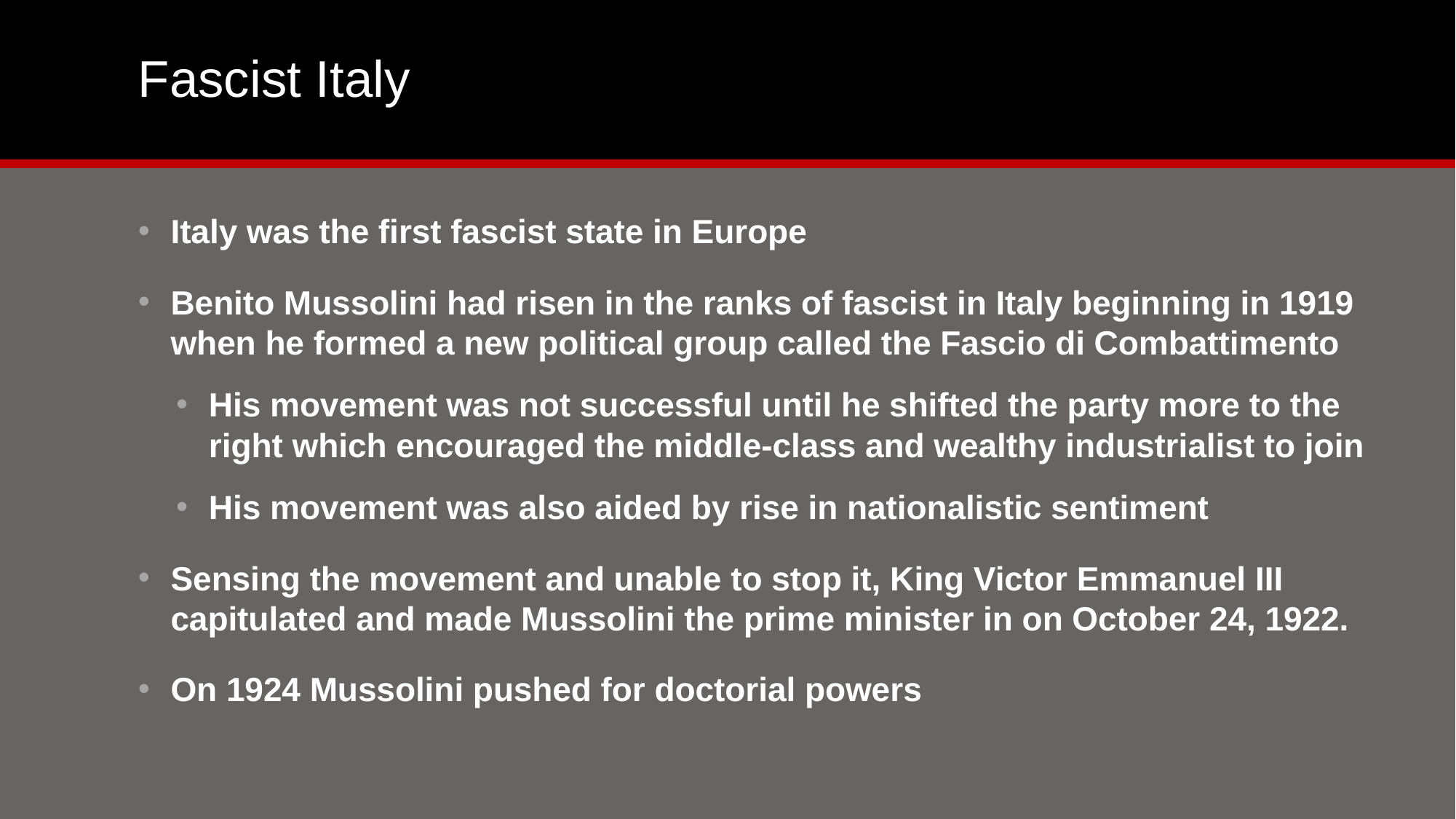

# Fascist Italy
Italy was the first fascist state in Europe
Benito Mussolini had risen in the ranks of fascist in Italy beginning in 1919 when he formed a new political group called the Fascio di Combattimento
His movement was not successful until he shifted the party more to the right which encouraged the middle-class and wealthy industrialist to join
His movement was also aided by rise in nationalistic sentiment
Sensing the movement and unable to stop it, King Victor Emmanuel III capitulated and made Mussolini the prime minister in on October 24, 1922.
On 1924 Mussolini pushed for doctorial powers